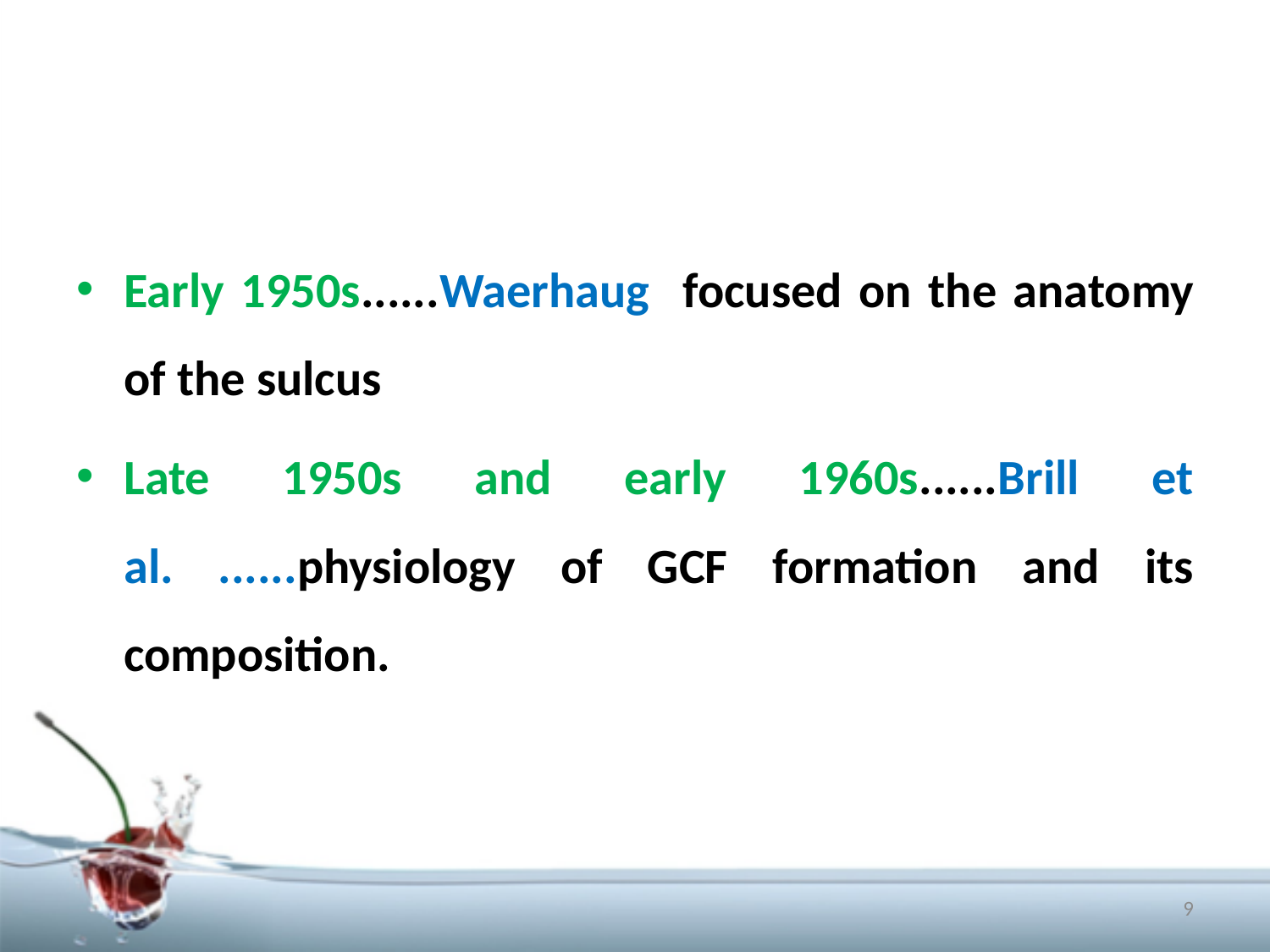

#
Early 1950s......Waerhaug  focused on the anatomy of the sulcus
Late 1950s and early 1960s......Brill et al. ......physiology of GCF formation and its composition.

9